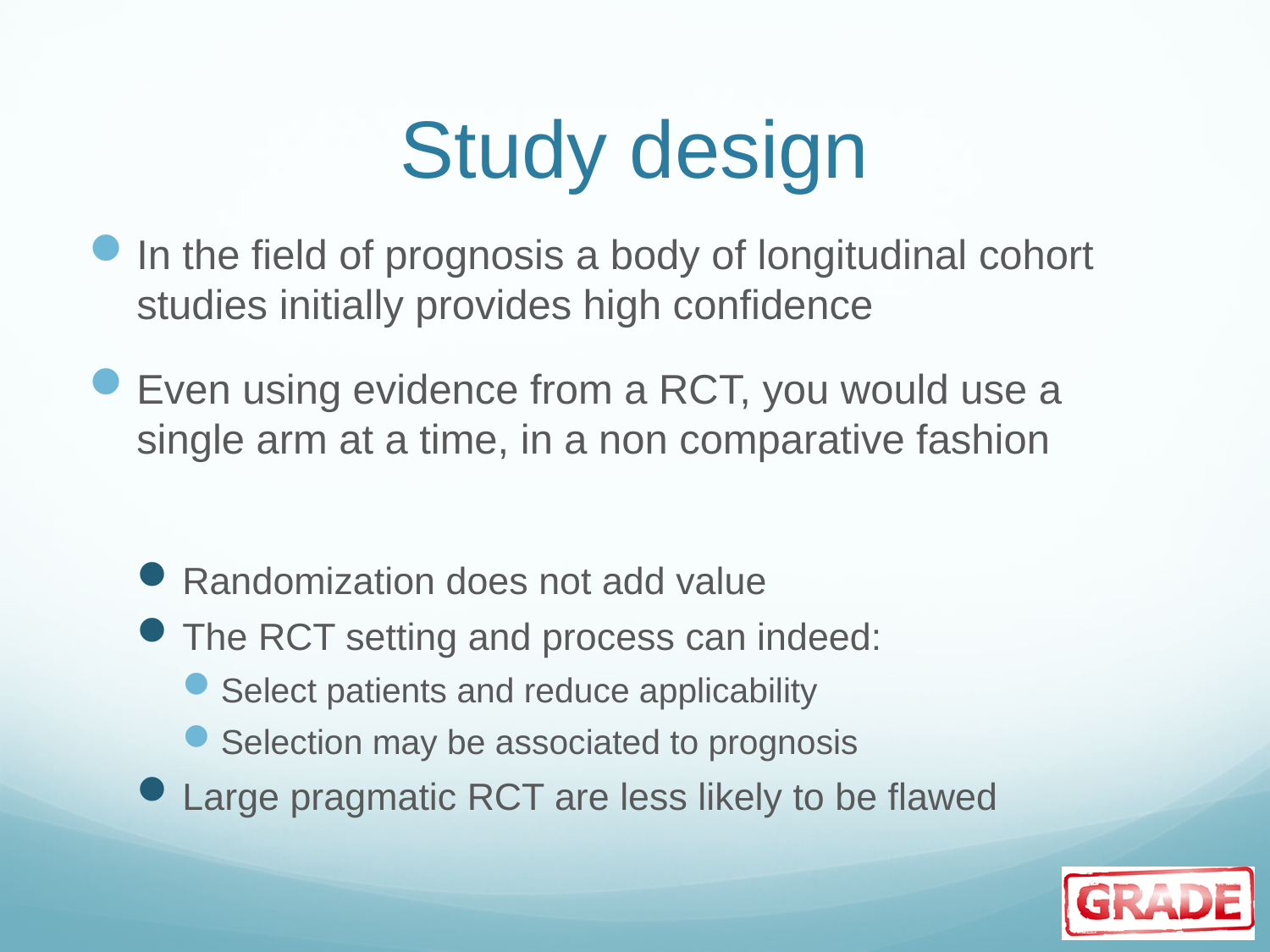

# Study design
In the field of prognosis a body of longitudinal cohort studies initially provides high confidence
Even using evidence from a RCT, you would use a single arm at a time, in a non comparative fashion

Randomization does not add value
The RCT setting and process can indeed:
Select patients and reduce applicability
Selection may be associated to prognosis
Large pragmatic RCT are less likely to be flawed